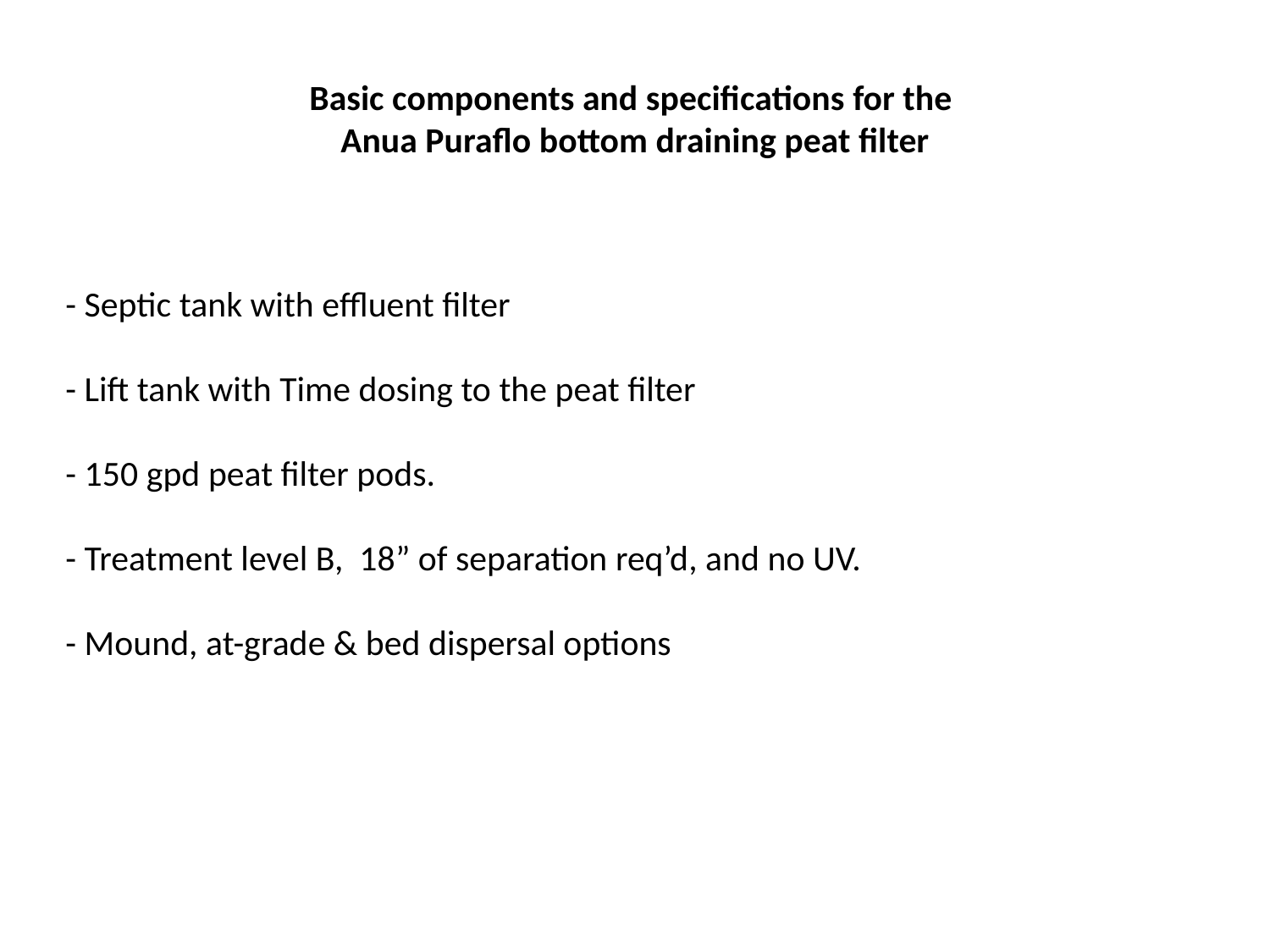

# Basic components and specifications for the Anua Puraflo bottom draining peat filter
- Septic tank with effluent filter

- Lift tank with Time dosing to the peat filter

- 150 gpd peat filter pods.

- Treatment level B,  18” of separation req’d, and no UV.

- Mound, at-grade & bed dispersal options